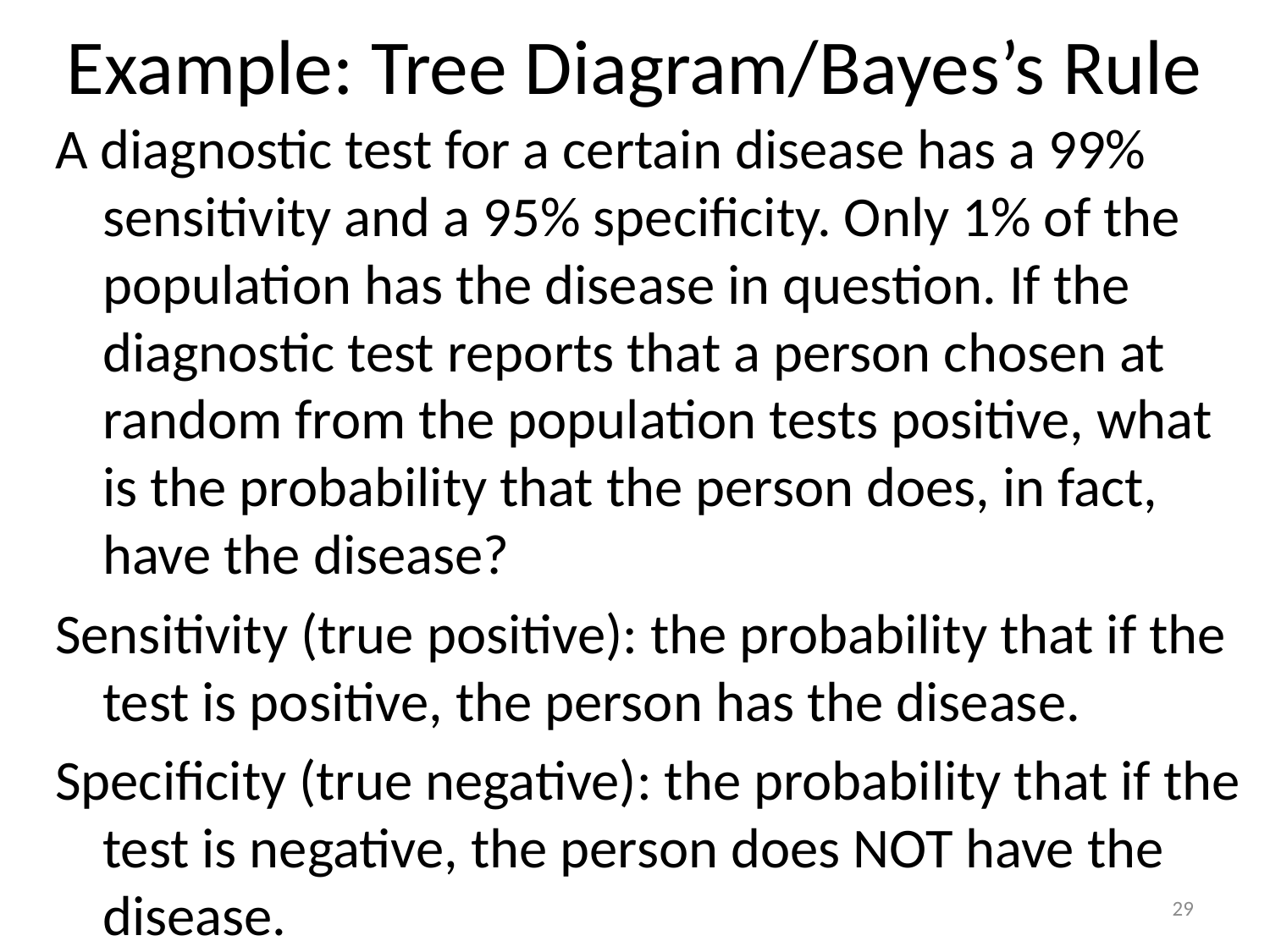

# Example: Tree Diagram/Bayes’s Rule
A diagnostic test for a certain disease has a 99% sensitivity and a 95% specificity. Only 1% of the population has the disease in question. If the diagnostic test reports that a person chosen at random from the population tests positive, what is the probability that the person does, in fact, have the disease?
Sensitivity (true positive): the probability that if the test is positive, the person has the disease.
Specificity (true negative): the probability that if the test is negative, the person does NOT have the disease.
29